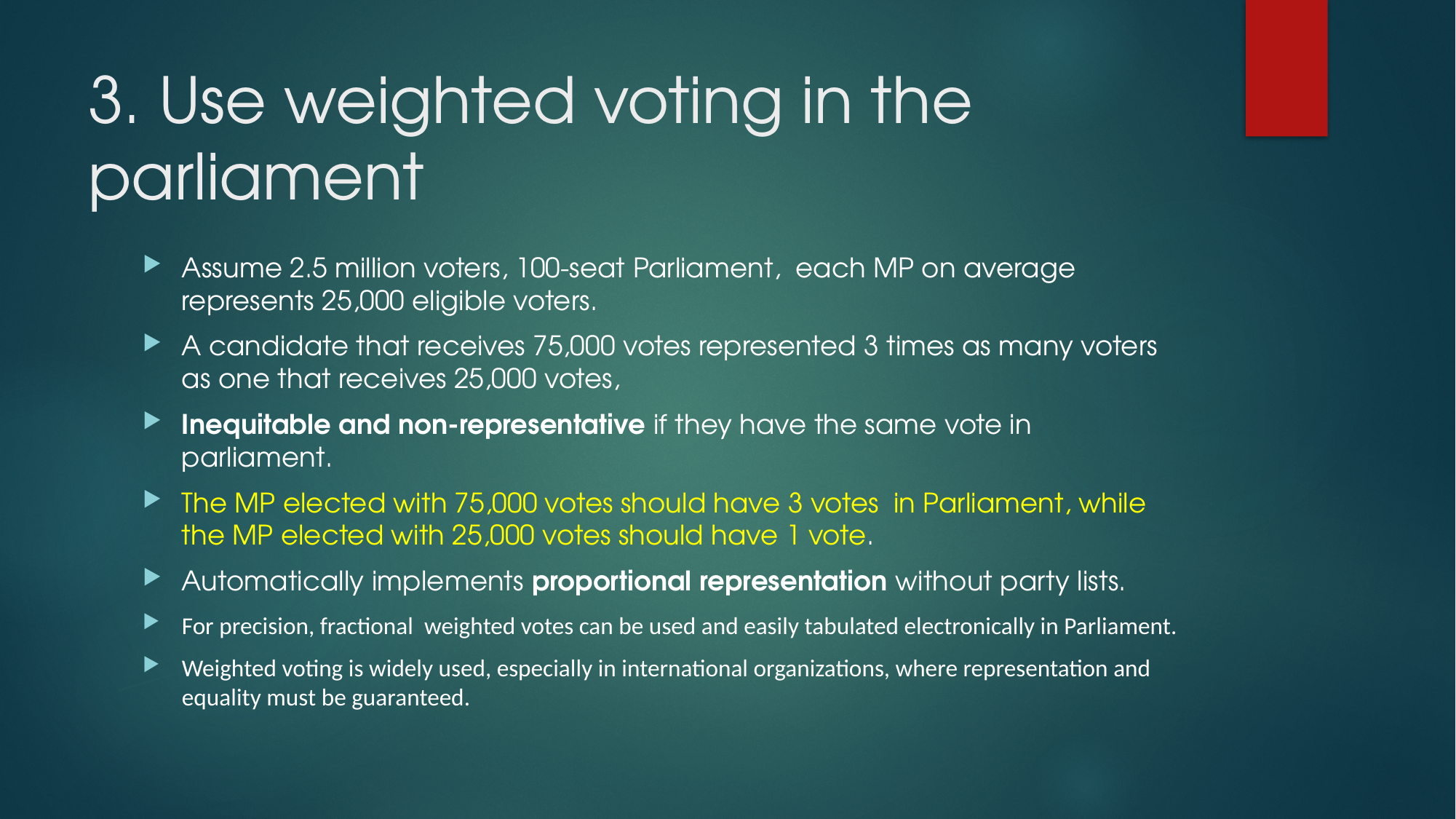

# 3. Use weighted voting in the parliament
Assume 2.5 million voters, 100-seat Parliament,  each MP on average represents 25,000 eligible voters.
A candidate that receives 75,000 votes represented 3 times as many voters as one that receives 25,000 votes,
Inequitable and non-representative if they have the same vote in parliament.
The MP elected with 75,000 votes should have 3 votes  in Parliament, while the MP elected with 25,000 votes should have 1 vote.
Automatically implements proportional representation without party lists.
For precision, fractional  weighted votes can be used and easily tabulated electronically in Parliament.
Weighted voting is widely used, especially in international organizations, where representation and equality must be guaranteed.